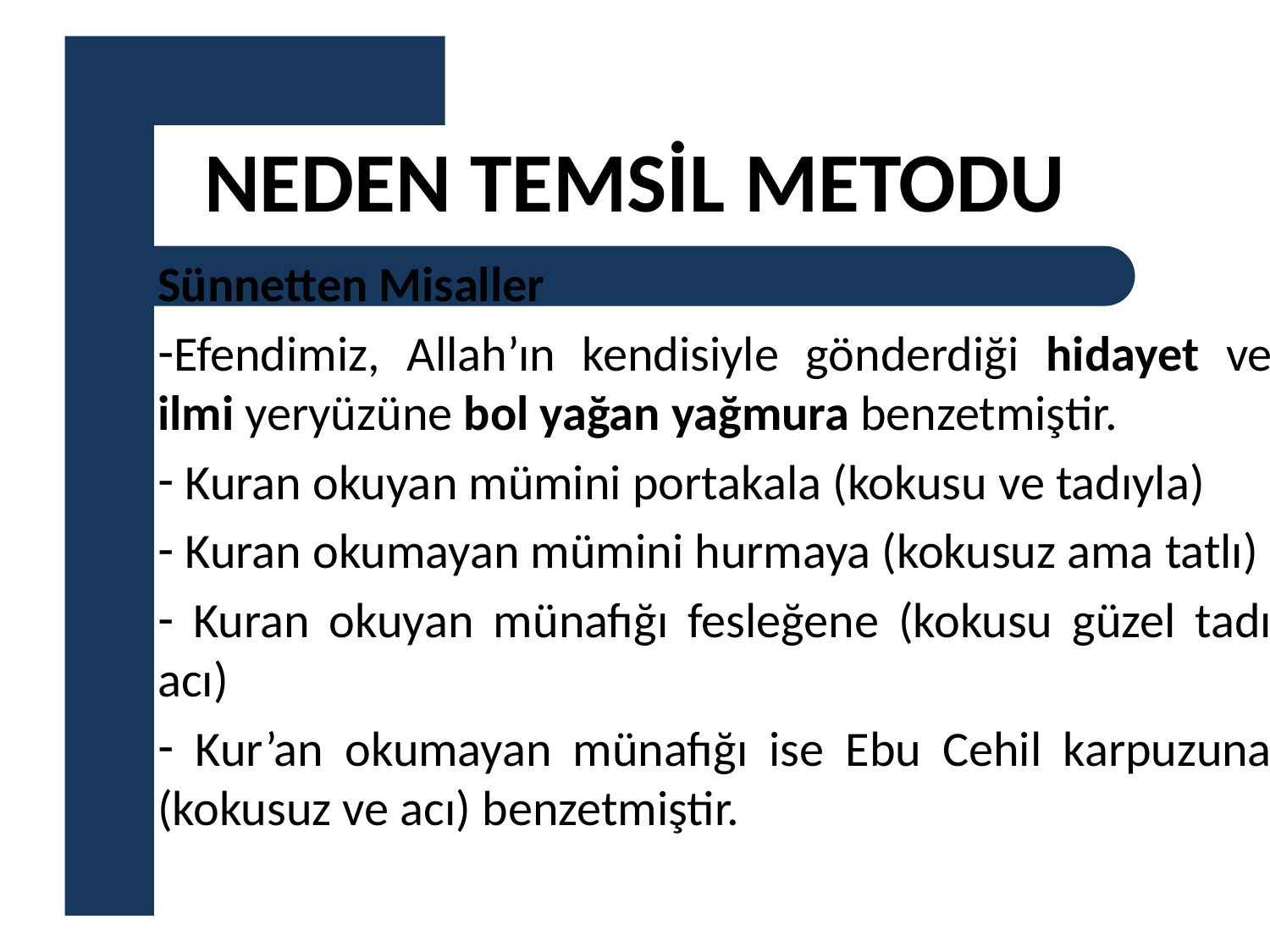

# NEDEN TEMSİL METODU

Sünnetten Misaller
Efendimiz, Allah’ın kendisiyle gönderdiği hidayet ve ilmi yeryüzüne bol yağan yağmura benzetmiştir.
 Kuran okuyan mümini portakala (kokusu ve tadıyla)
 Kuran okumayan mümini hurmaya (kokusuz ama tatlı)
 Kuran okuyan münafığı fesleğene (kokusu güzel tadı acı)
 Kur’an okumayan münafığı ise Ebu Cehil karpuzuna (kokusuz ve acı) benzetmiştir.